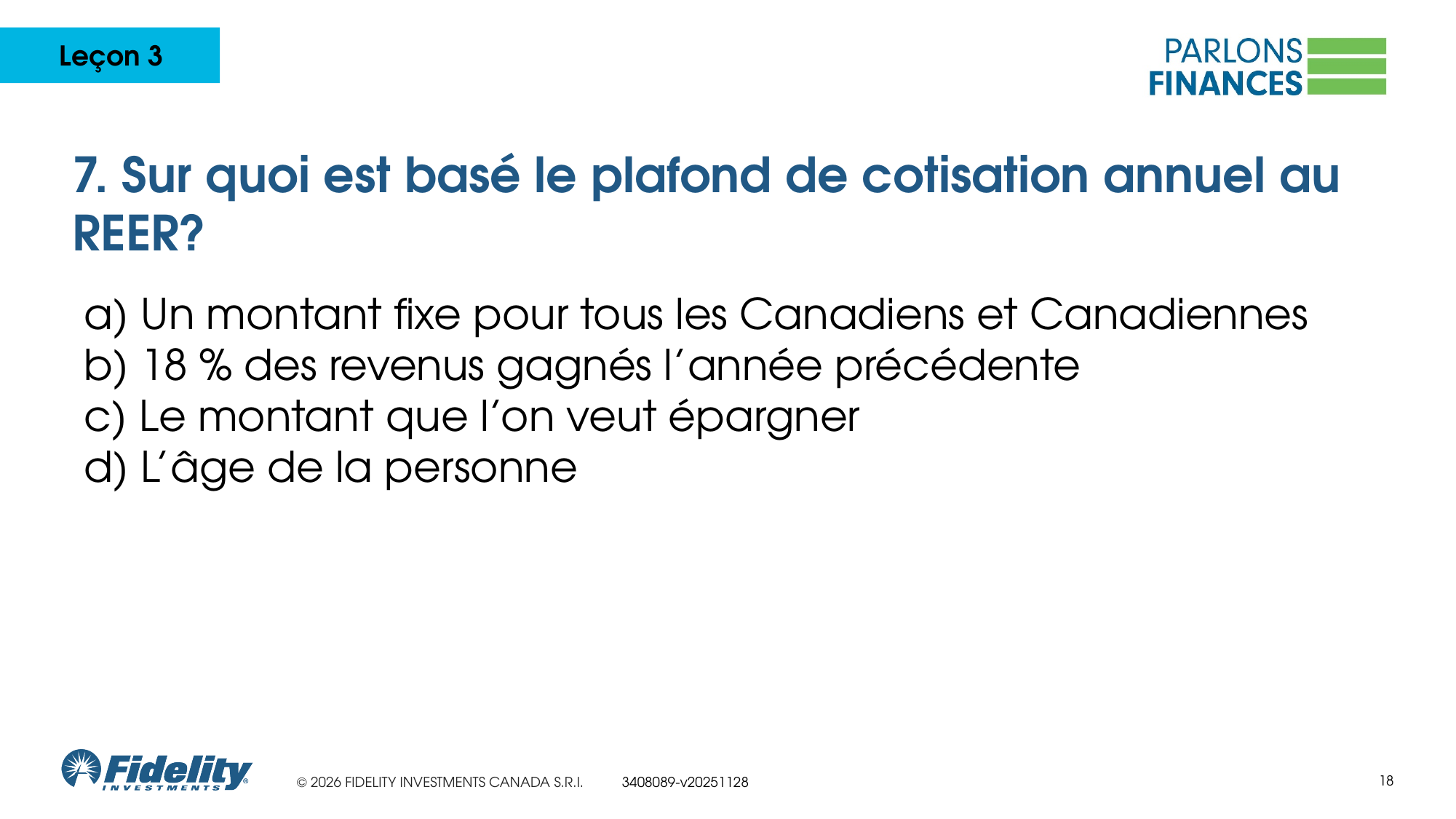

# 7. Sur quoi est basé le plafond de cotisation annuel au REER?
a) Un montant fixe pour tous les Canadiens et Canadiennes
 b) 18 % des revenus gagnés l’année précédente
 c) Le montant que l’on veut épargner
 d) L’âge de la personne
18